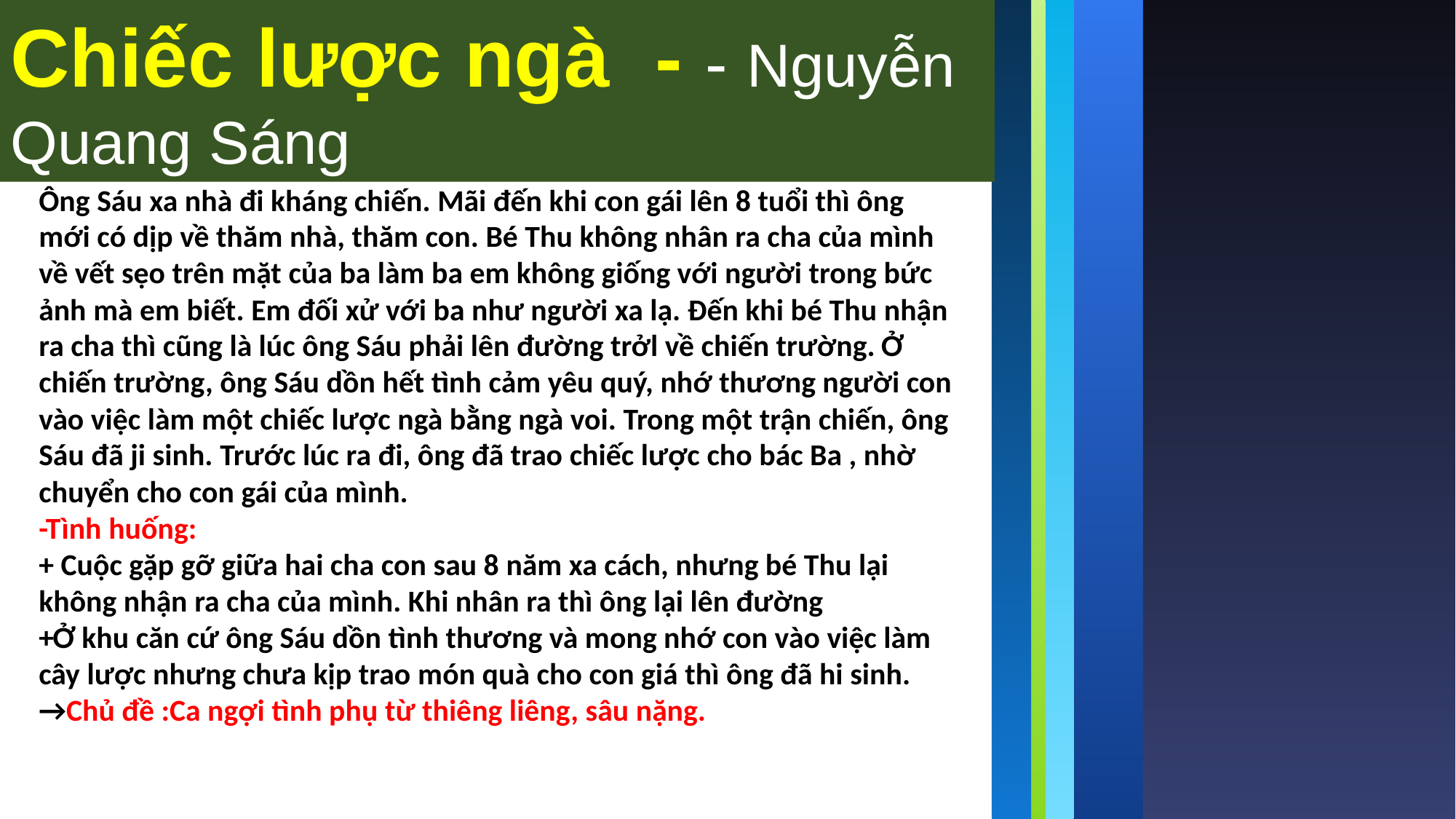

Chiếc lược ngà  - - Nguyễn Quang Sáng

*-Tóm tắt :
Ông Sáu xa nhà đi kháng chiến. Mãi đến khi con gái lên 8 tuổi thì ông mới có dịp về thăm nhà, thăm con. Bé Thu không nhân ra cha của mình về vết sẹo trên mặt của ba làm ba em không giống với người trong bức ảnh mà em biết. Em đối xử với ba như người xa lạ. Đến khi bé Thu nhận ra cha thì cũng là lúc ông Sáu phải lên đường trởl về chiến trường. Ở chiến trường, ông Sáu dồn hết tình cảm yêu quý, nhớ thương người con vào việc làm một chiếc lược ngà bằng ngà voi. Trong một trận chiến, ông Sáu đã ji sinh. Trước lúc ra đi, ông đã trao chiếc lược cho bác Ba , nhờ chuyển cho con gái của mình.
-Tình huống:
+ Cuộc gặp gỡ giữa hai cha con sau 8 năm xa cách, nhưng bé Thu lại không nhận ra cha của mình. Khi nhân ra thì ông lại lên đường
+Ở khu căn cứ ông Sáu dồn tình thương và mong nhớ con vào việc làm cây lược nhưng chưa kịp trao món quà cho con giá thì ông đã hi sinh.
→Chủ đề :Ca ngợi tình phụ từ thiêng liêng, sâu nặng.